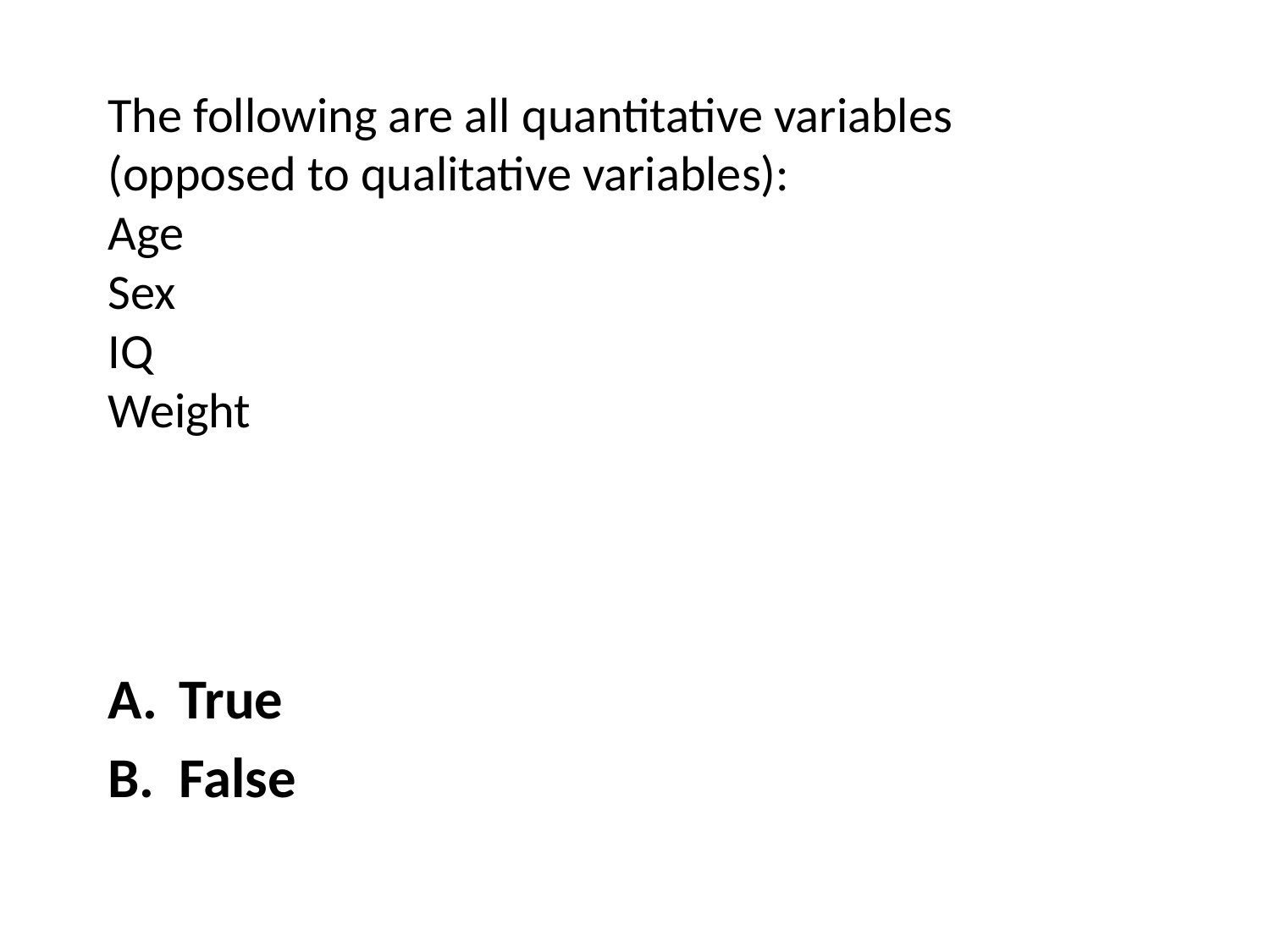

# The following are all quantitative variables (opposed to qualitative variables): Age Sex IQ Weight
True
False